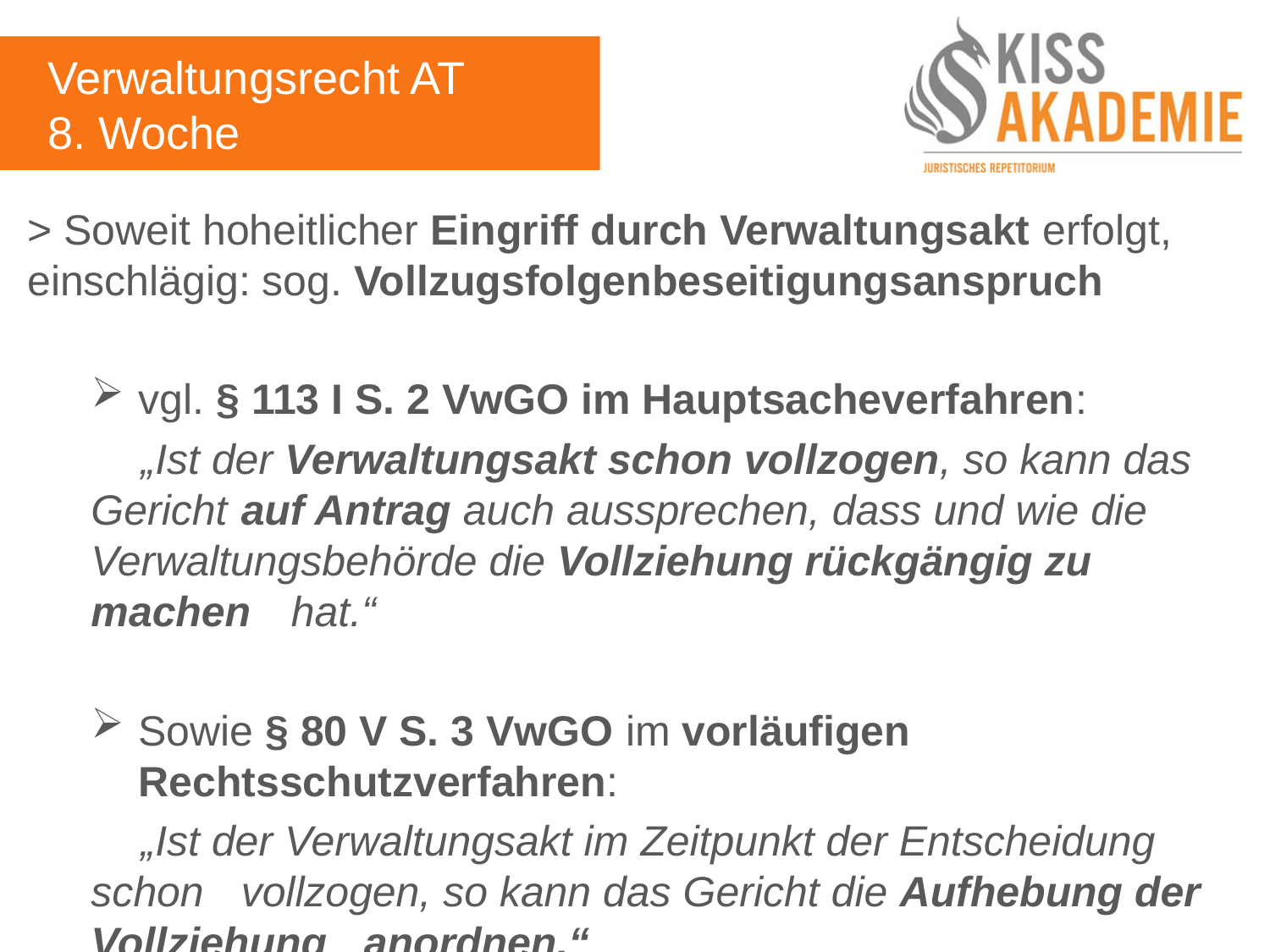

Verwaltungsrecht AT
8. Woche
> Soweit hoheitlicher Eingriff durch Verwaltungsakt erfolgt, einschlägig: sog. Vollzugsfolgenbeseitigungsanspruch

vgl. § 113 I S. 2 VwGO im Hauptsacheverfahren:
	„Ist der Verwaltungsakt schon vollzogen, so kann das Gericht 	auf Antrag auch aussprechen, dass und wie die 	Verwaltungsbehörde die Vollziehung rückgängig zu machen 	hat.“

Sowie § 80 V S. 3 VwGO im vorläufigen Rechtsschutzverfahren:
	„Ist der Verwaltungsakt im Zeitpunkt der Entscheidung schon 	vollzogen, so kann das Gericht die Aufhebung der Vollziehung 	anordnen.“